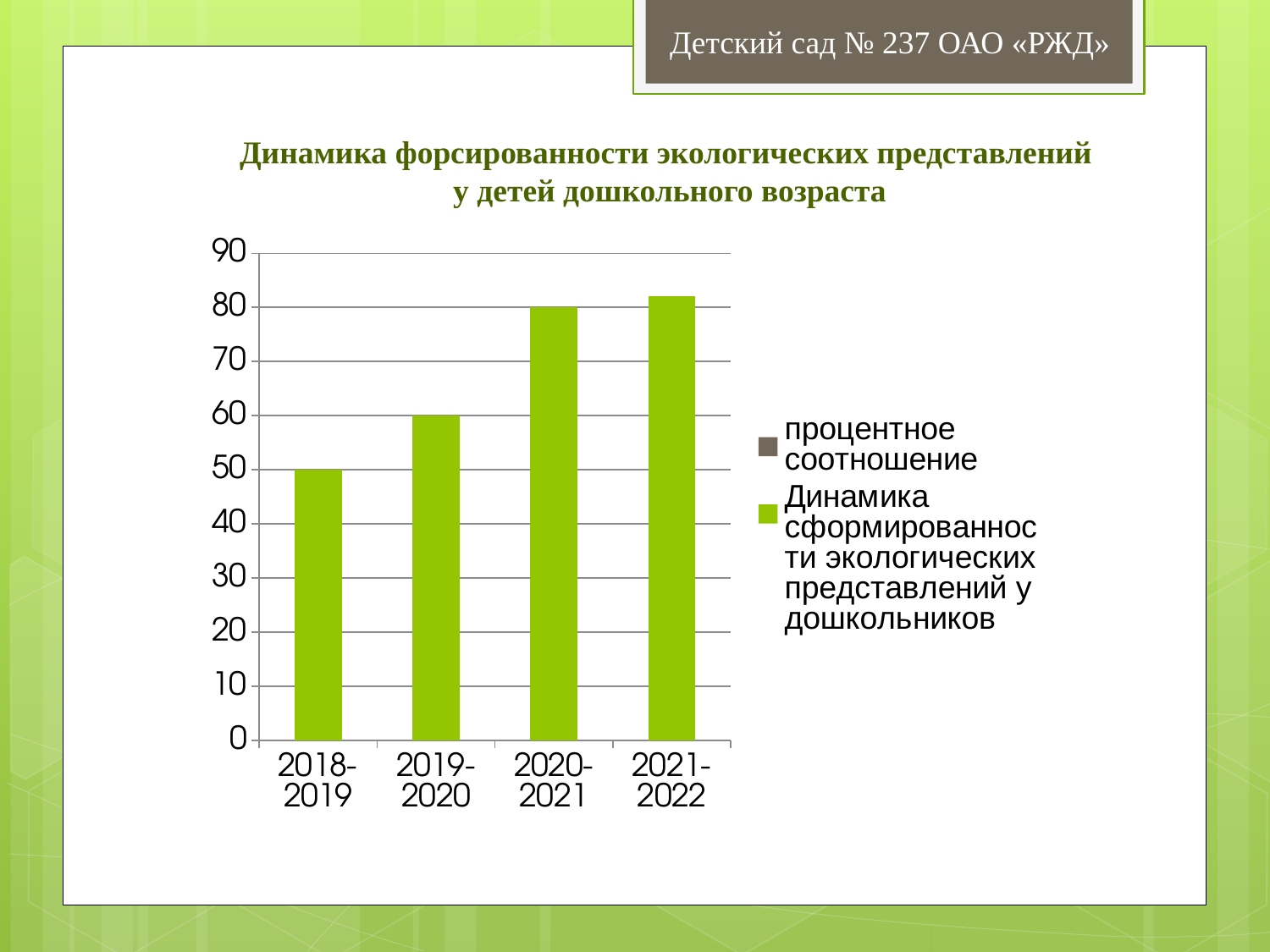

Детский сад № 237 ОАО «РЖД»
Динамика форсированности экологических представлений
у детей дошкольного возраста

### Chart

| Category | Динамика сформированности экологических представлений у дошкольников | процентное соотношение |
|---|---|---|
| 2018-2019 | 50.0 | None |
| 2019-2020 | 60.0 | None |
| 2020-2021 | 80.0 | None |
| 2021-2022 | 82.0 | None |